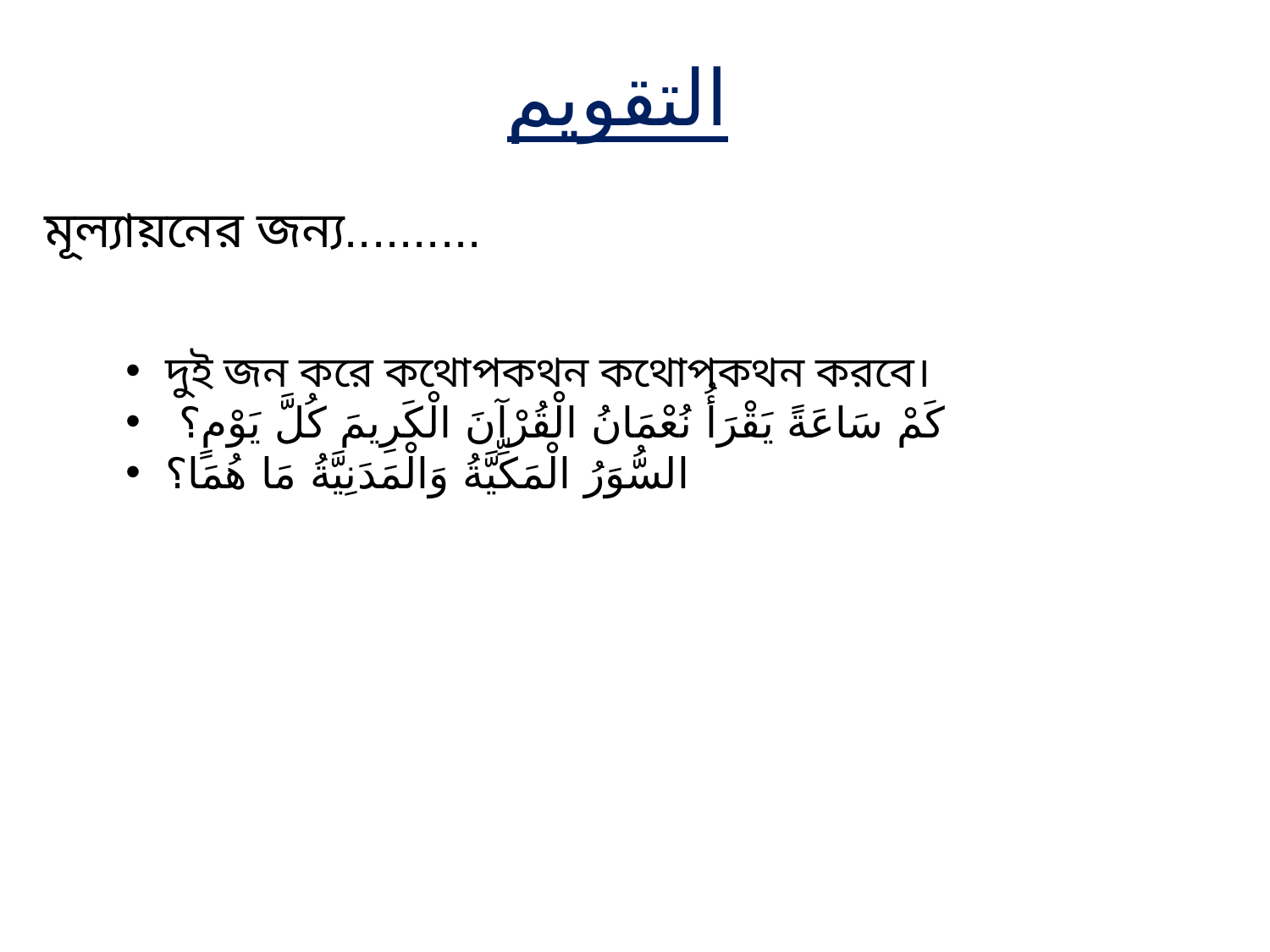

التقويم
মূল্যায়নের জন্য..........
দুই জন করে কথোপকথন কথোপকথন করবে।
 كَمْ سَاعَةً يَقْرَأُ نُعْمَانُ الْقُرْآنَ الْكَرِيمَ كُلَّ يَوْمٍ؟
السُّوَرُ الْمَكِّيَّةُ وَالْمَدَنِيَّةُ مَا هُمَا؟